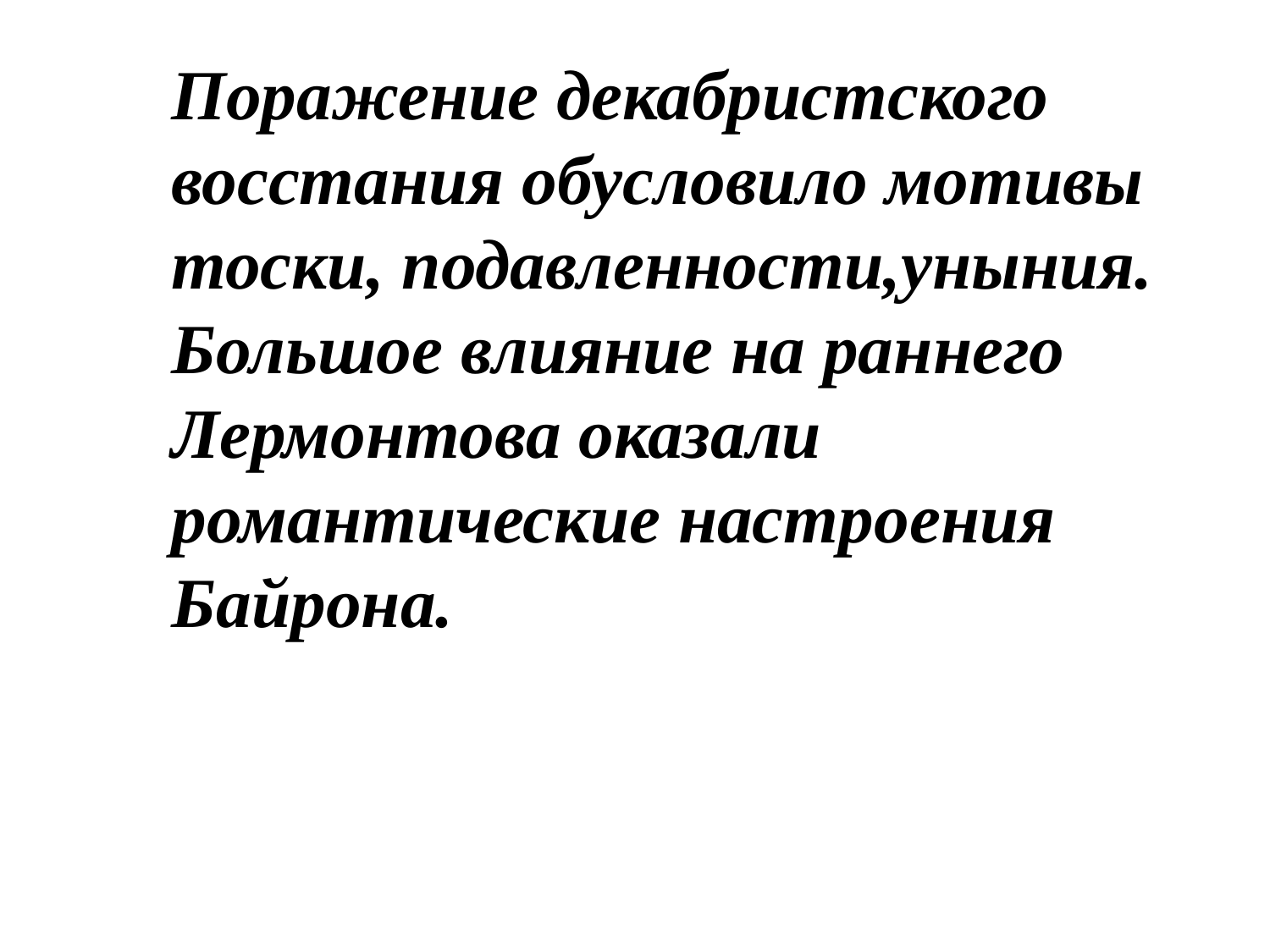

Поражение декабристского восстания обусловило мотивы тоски, подавленности,уныния.
Большое влияние на раннего Лермонтова оказали романтические настроения Байрона.